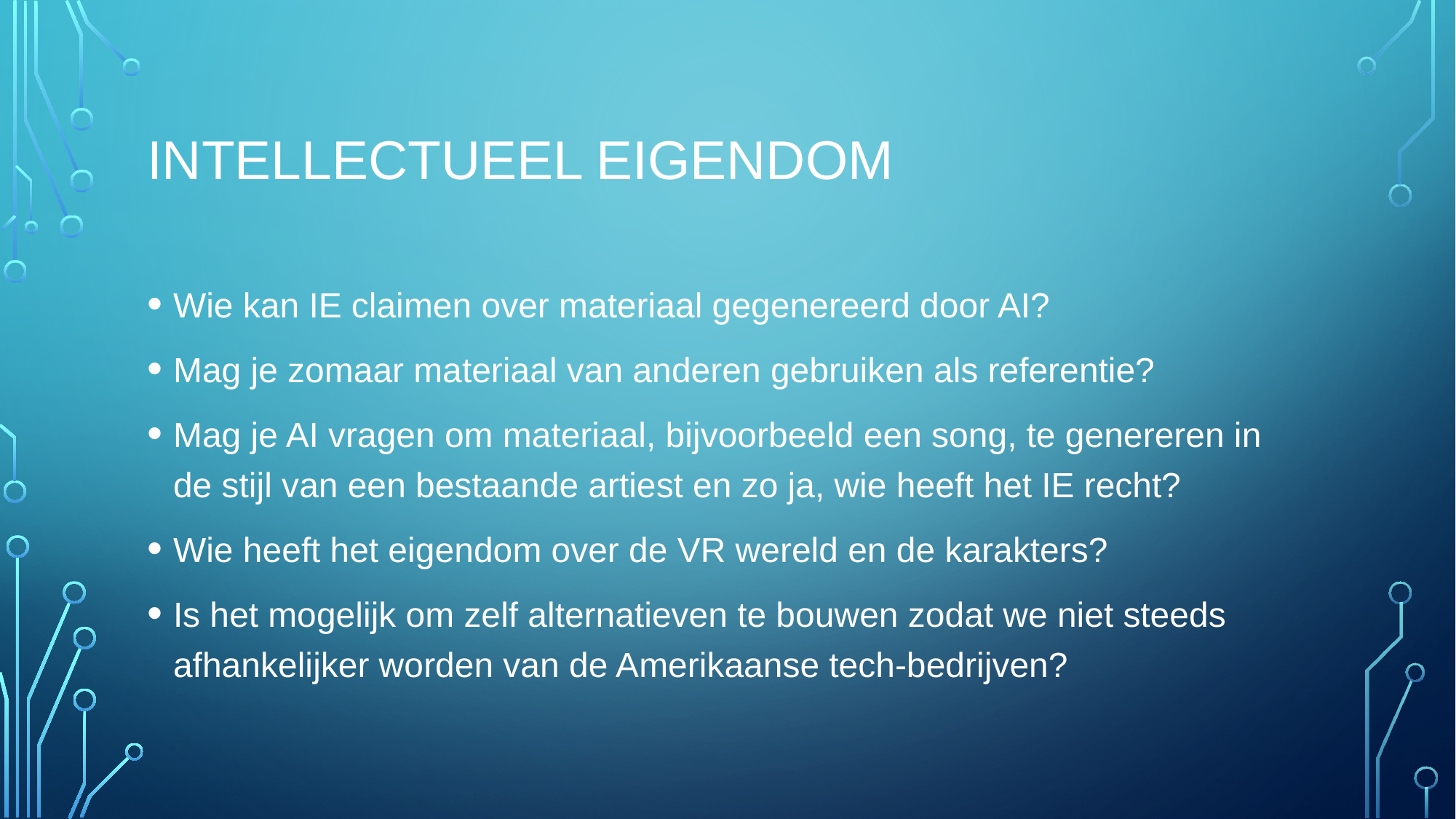

# Intellectueel eigendom
Wie kan IE claimen over materiaal gegenereerd door AI?
Mag je zomaar materiaal van anderen gebruiken als referentie?
Mag je AI vragen om materiaal, bijvoorbeeld een song, te genereren in de stijl van een bestaande artiest en zo ja, wie heeft het IE recht?
Wie heeft het eigendom over de VR wereld en de karakters?
Is het mogelijk om zelf alternatieven te bouwen zodat we niet steeds afhankelijker worden van de Amerikaanse tech-bedrijven?